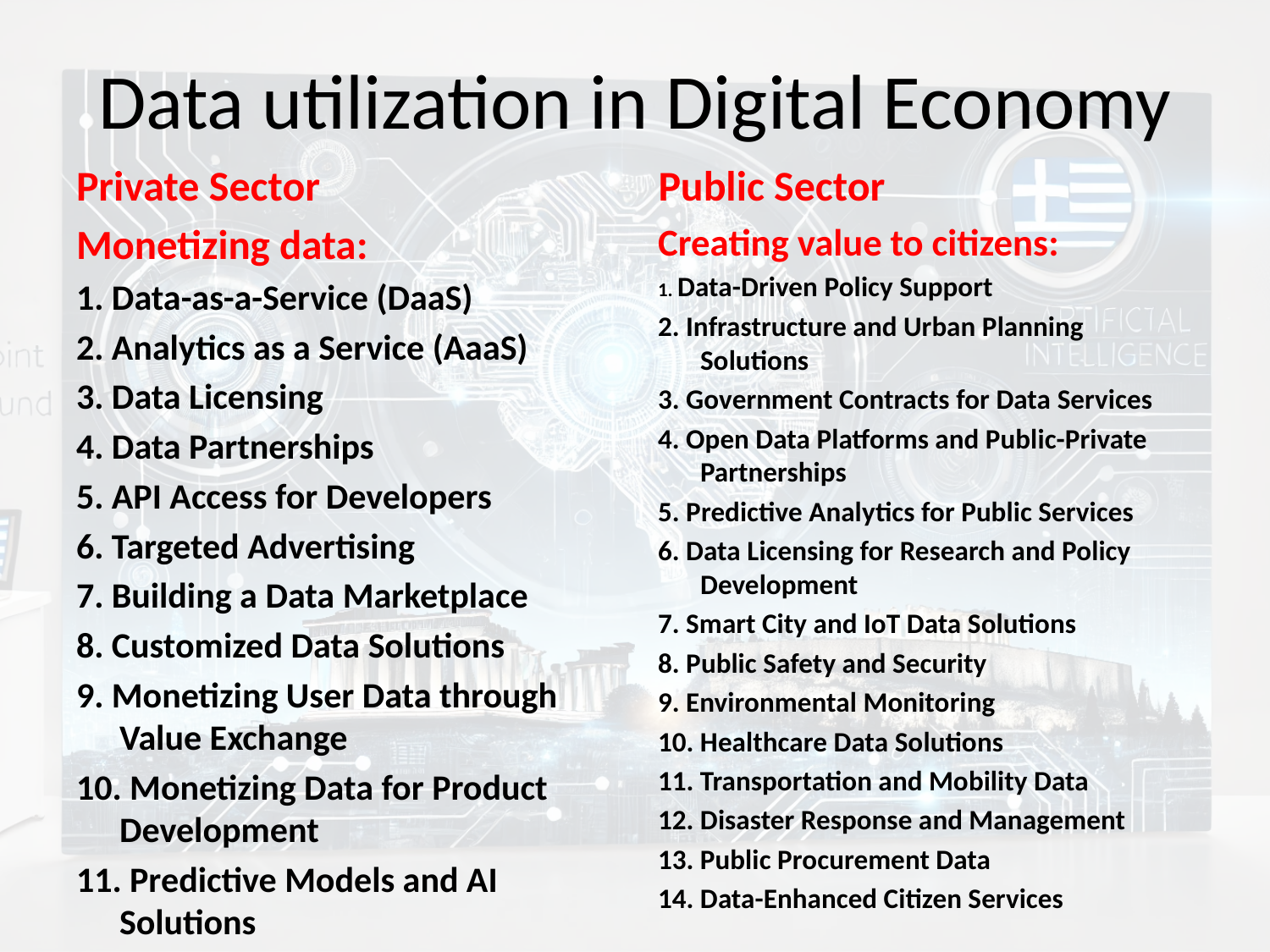

# Data utilization in Digital Economy
Private Sector
Public Sector
Monetizing data:
1. Data-as-a-Service (DaaS)
2. Analytics as a Service (AaaS)
3. Data Licensing
4. Data Partnerships
5. API Access for Developers
6. Targeted Advertising
7. Building a Data Marketplace
8. Customized Data Solutions
9. Monetizing User Data through Value Exchange
10. Monetizing Data for Product Development
11. Predictive Models and AI Solutions
Creating value to citizens:
1. Data-Driven Policy Support
2. Infrastructure and Urban Planning Solutions
3. Government Contracts for Data Services
4. Open Data Platforms and Public-Private Partnerships
5. Predictive Analytics for Public Services
6. Data Licensing for Research and Policy Development
7. Smart City and IoT Data Solutions
8. Public Safety and Security
9. Environmental Monitoring
10. Healthcare Data Solutions
11. Transportation and Mobility Data
12. Disaster Response and Management
13. Public Procurement Data
14. Data-Enhanced Citizen Services